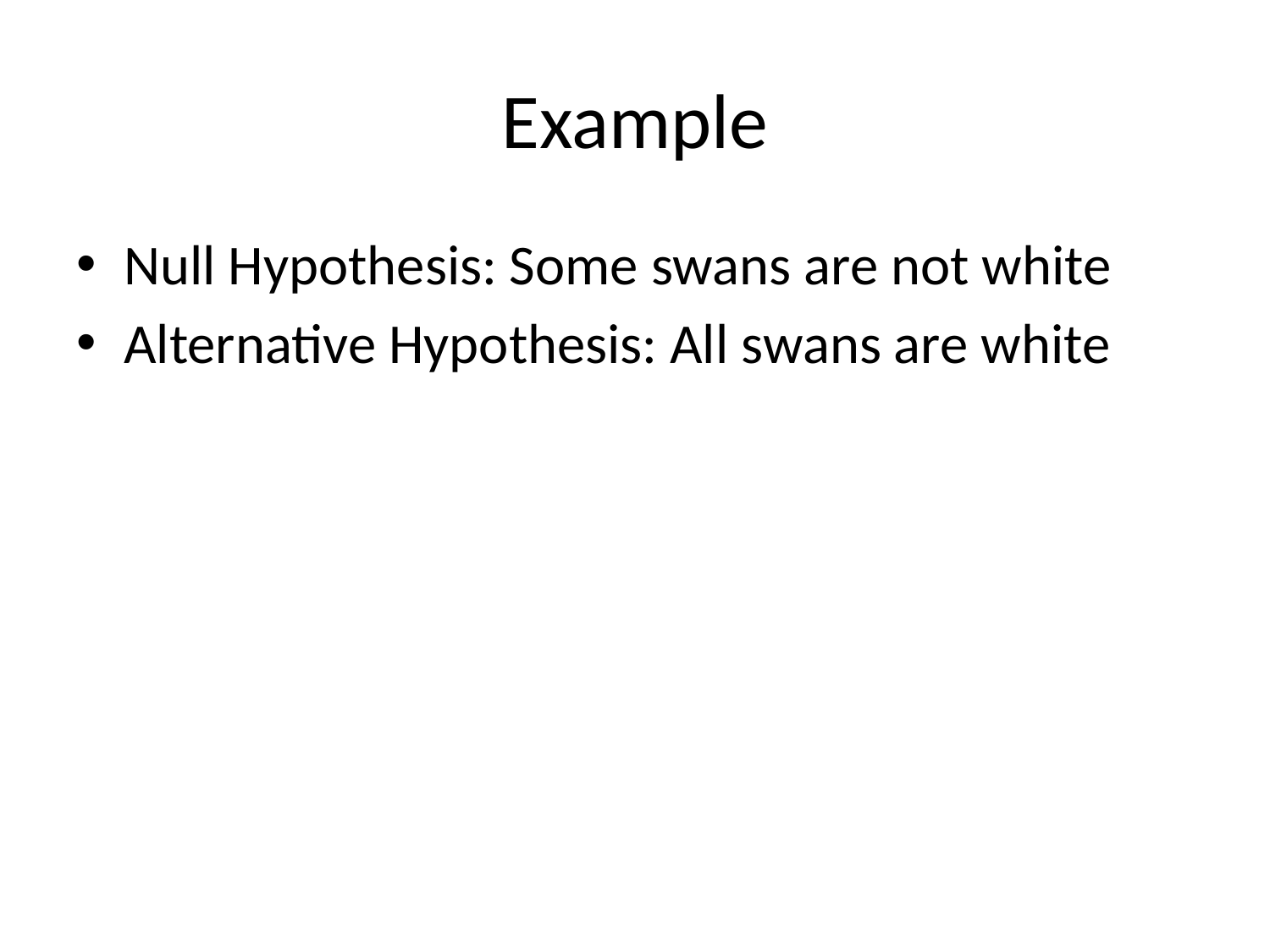

# Example
Null Hypothesis: Some swans are not white
Alternative Hypothesis: All swans are white